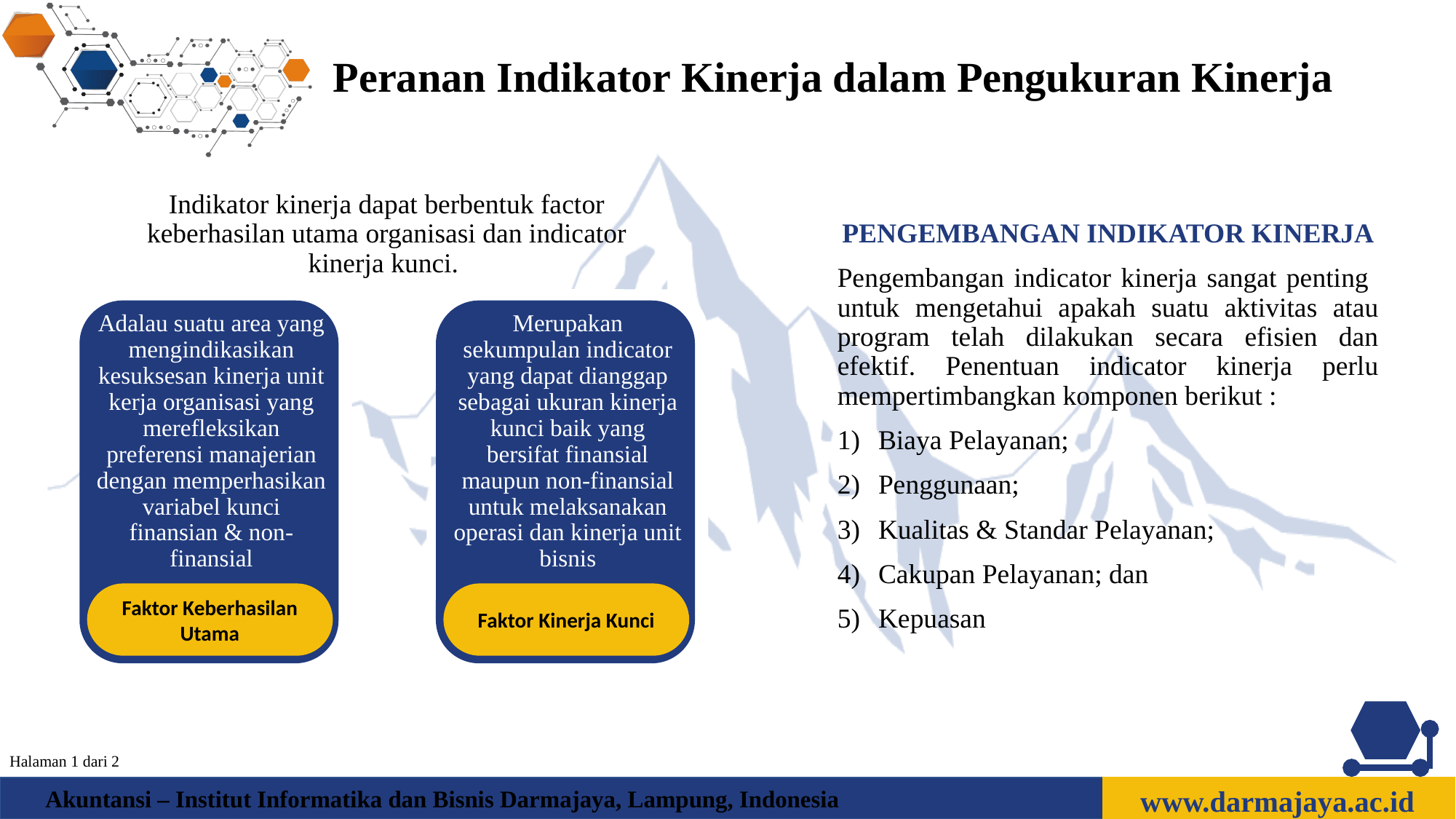

Peranan Indikator Kinerja dalam Pengukuran Kinerja
Indikator kinerja dapat berbentuk factor keberhasilan utama organisasi dan indicator kinerja kunci.

Adalau suatu area yang mengindikasikan kesuksesan kinerja unit kerja organisasi yang merefleksikan preferensi manajerian dengan memperhasikan variabel kunci finansian & non-finansial
Faktor Keberhasilan Utama

Merupakan sekumpulan indicator yang dapat dianggap sebagai ukuran kinerja kunci baik yang bersifat finansial maupun non-finansial untuk melaksanakan operasi dan kinerja unit bisnis
Faktor Kinerja Kunci
PENGEMBANGAN INDIKATOR KINERJA
Pengembangan indicator kinerja sangat penting  untuk mengetahui apakah suatu aktivitas atau program telah dilakukan secara efisien dan efektif. Penentuan indicator kinerja perlu mempertimbangkan komponen berikut :
Biaya Pelayanan;
Penggunaan;
Kualitas & Standar Pelayanan;
Cakupan Pelayanan; dan
Kepuasan

Halaman 1 dari 2

www.darmajaya.ac.id
Akuntansi – Institut Informatika dan Bisnis Darmajaya, Lampung, Indonesia